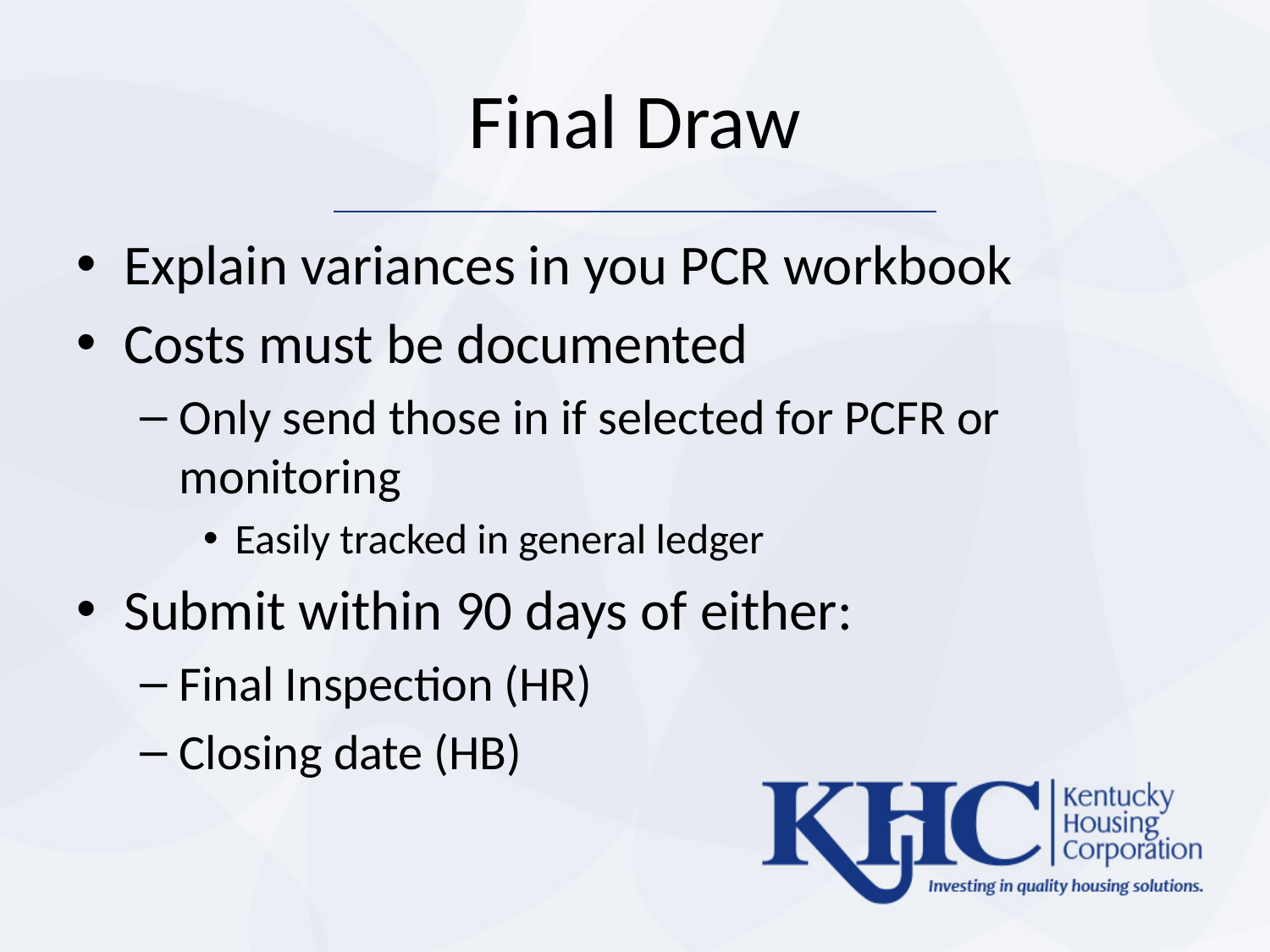

# Final Draw
Explain variances in you PCR workbook
Costs must be documented
Only send those in if selected for PCFR or monitoring
Easily tracked in general ledger
Submit within 90 days of either:
Final Inspection (HR)
Closing date (HB)